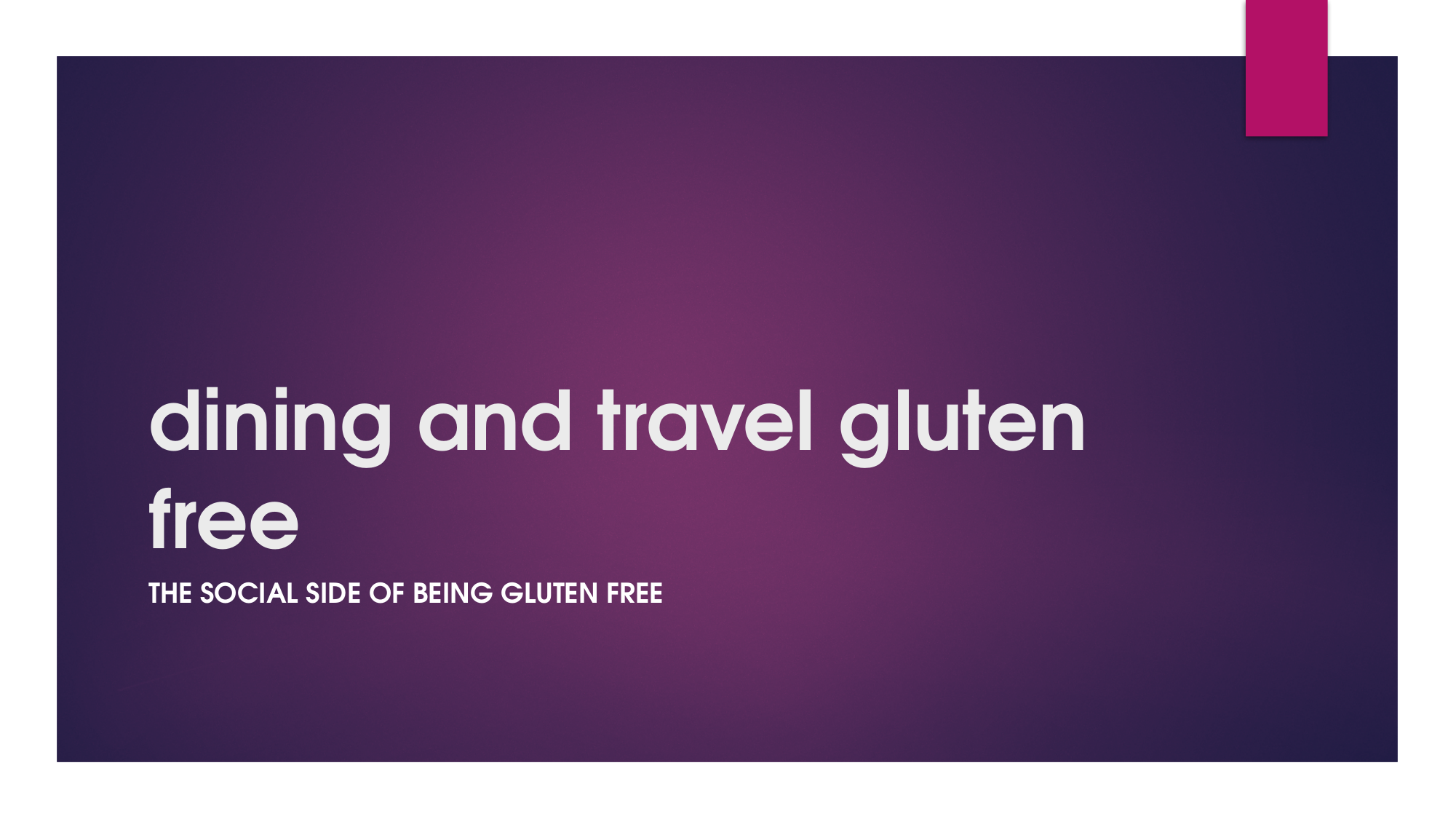

# dining and travel gluten free
The social side of being gluten free